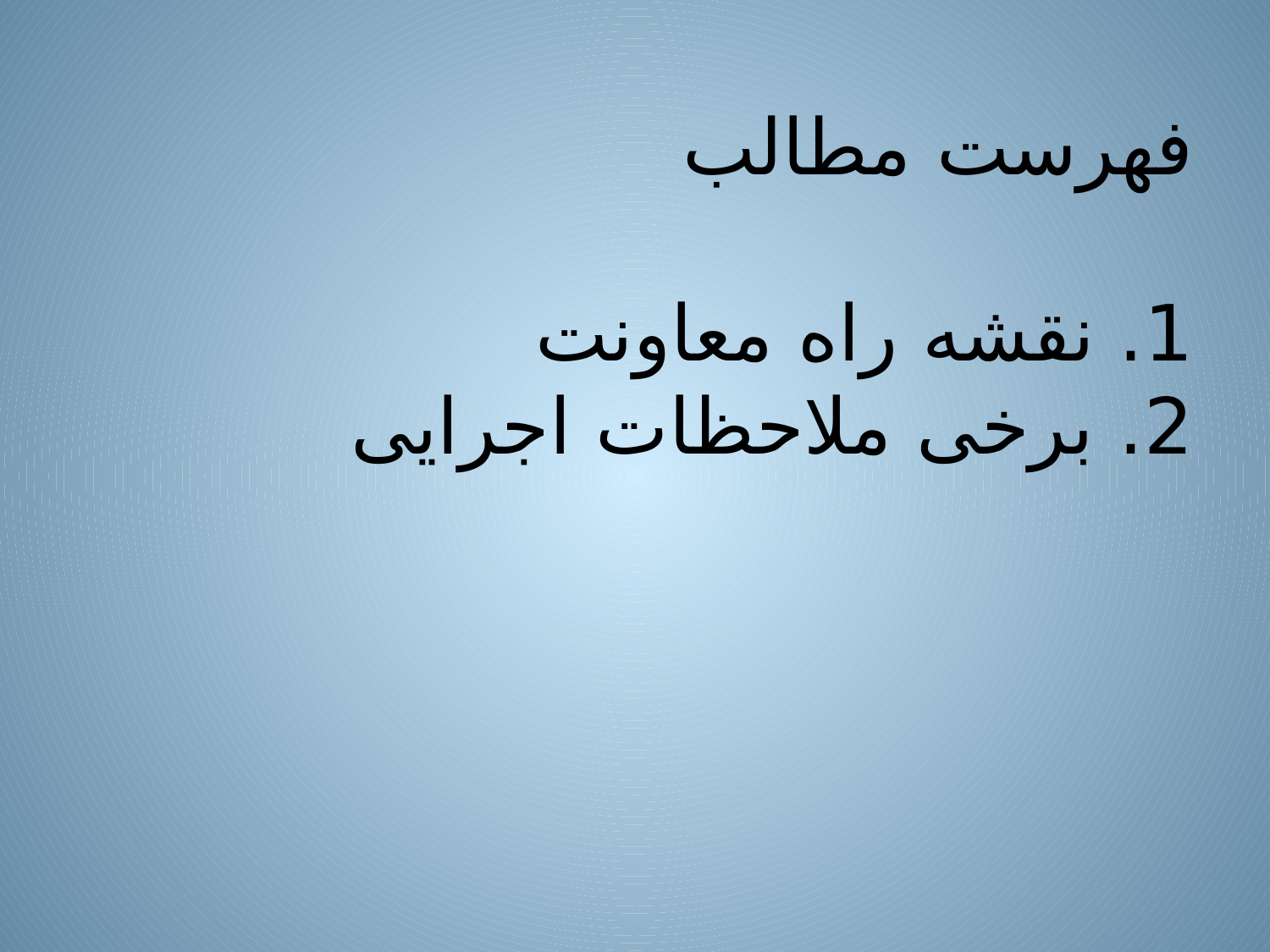

# فهرست مطالب 1. نقشه راه معاونت 2. برخی ملاحظات اجرایی